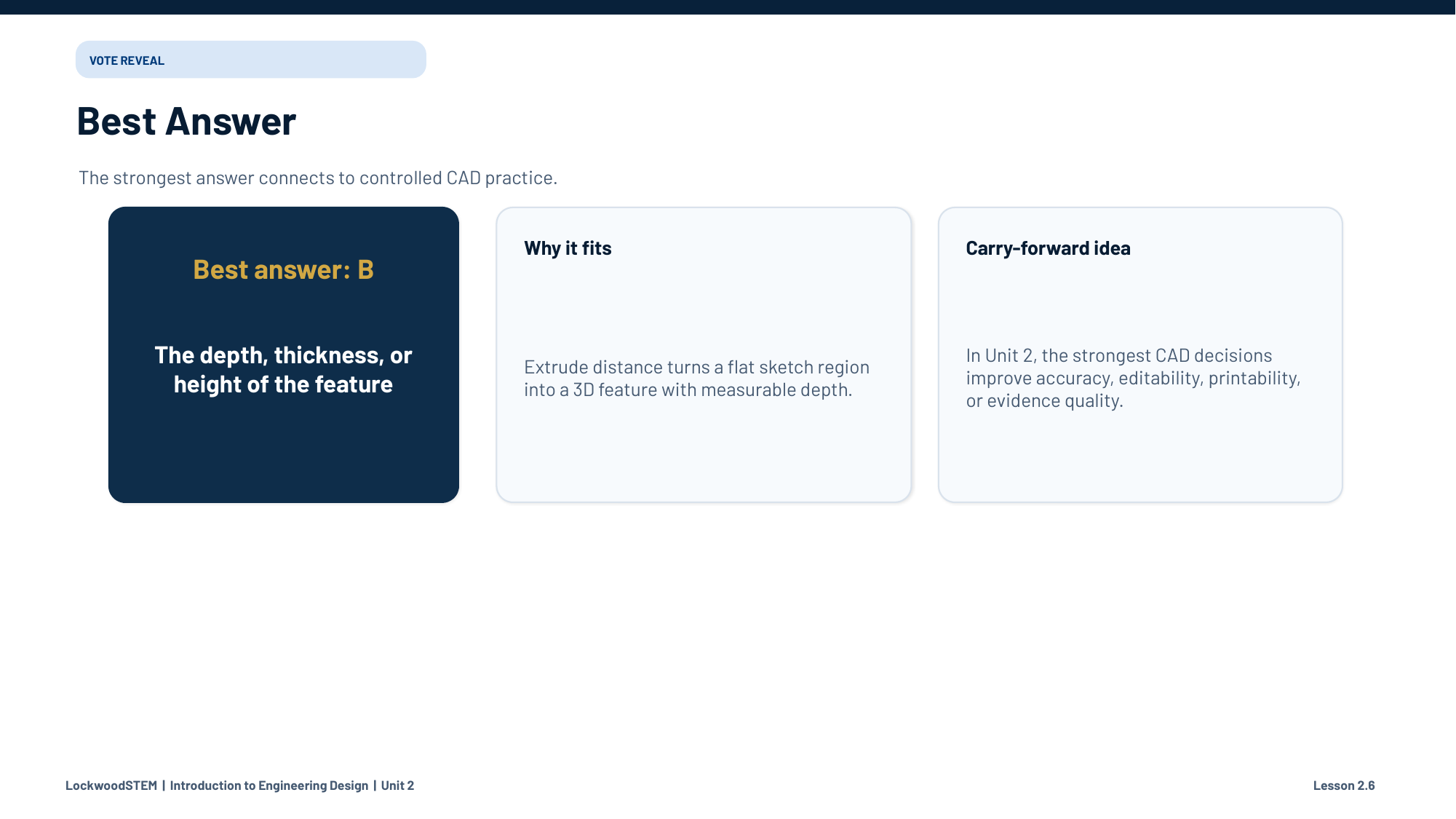

VOTE REVEAL
Best Answer
The strongest answer connects to controlled CAD practice.

Why it fits
Carry-forward idea
Best answer: B
Extrude distance turns a flat sketch region into a 3D feature with measurable depth.
In Unit 2, the strongest CAD decisions improve accuracy, editability, printability, or evidence quality.
The depth, thickness, or height of the feature
LockwoodSTEM  |  Introduction to Engineering Design  |  Unit 2
Lesson 2.6